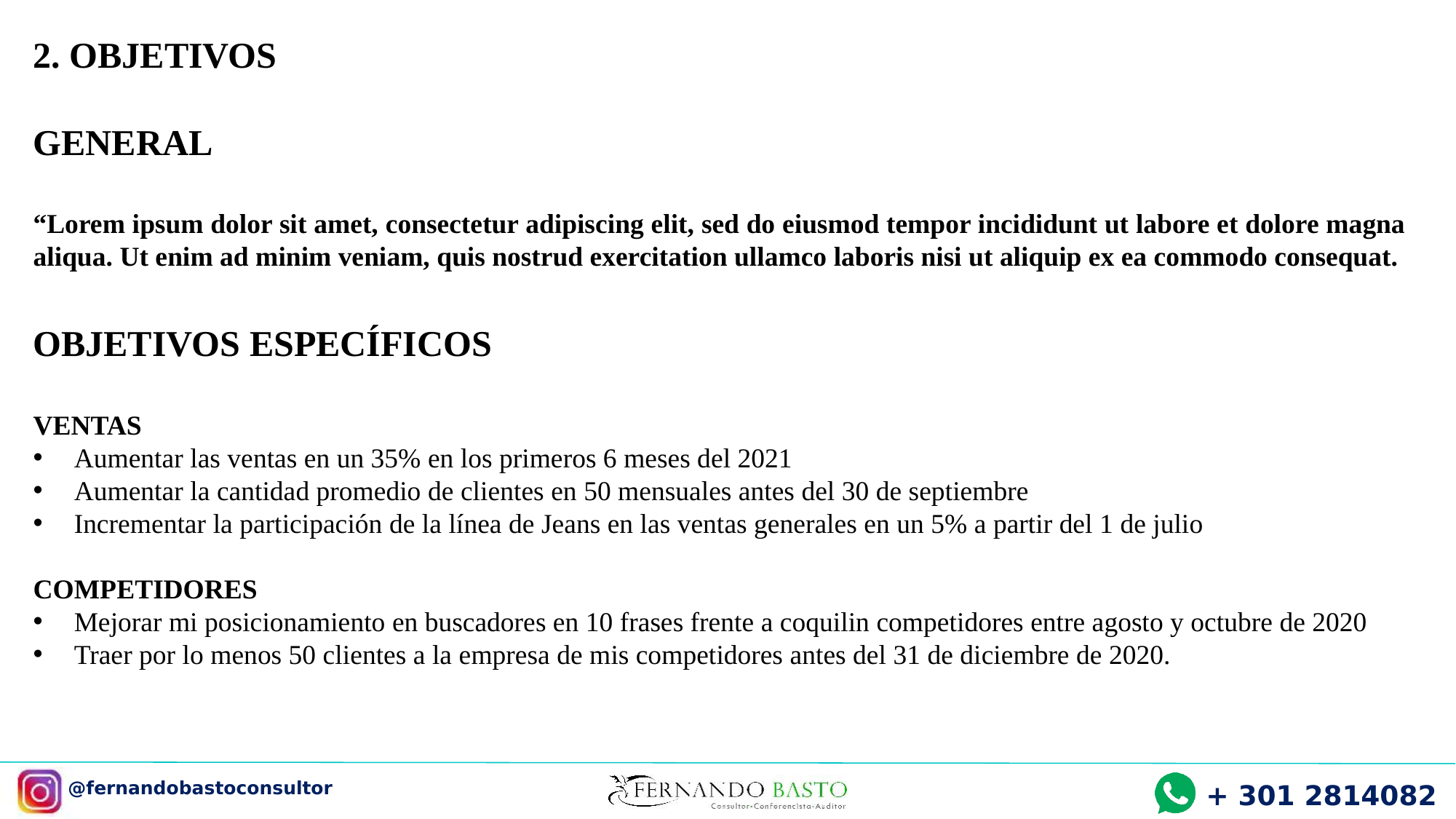

2. OBJETIVOS

GENERAL

“Lorem ipsum dolor sit amet, consectetur adipiscing elit, sed do eiusmod tempor incididunt ut labore et dolore magna aliqua. Ut enim ad minim veniam, quis nostrud exercitation ullamco laboris nisi ut aliquip ex ea commodo consequat.
OBJETIVOS ESPECÍFICOS

VENTAS
Aumentar las ventas en un 35% en los primeros 6 meses del 2021
Aumentar la cantidad promedio de clientes en 50 mensuales antes del 30 de septiembre
Incrementar la participación de la línea de Jeans en las ventas generales en un 5% a partir del 1 de julio

COMPETIDORES
Mejorar mi posicionamiento en buscadores en 10 frases frente a coquilin competidores entre agosto y octubre de 2020
Traer por lo menos 50 clientes a la empresa de mis competidores antes del 31 de diciembre de 2020.